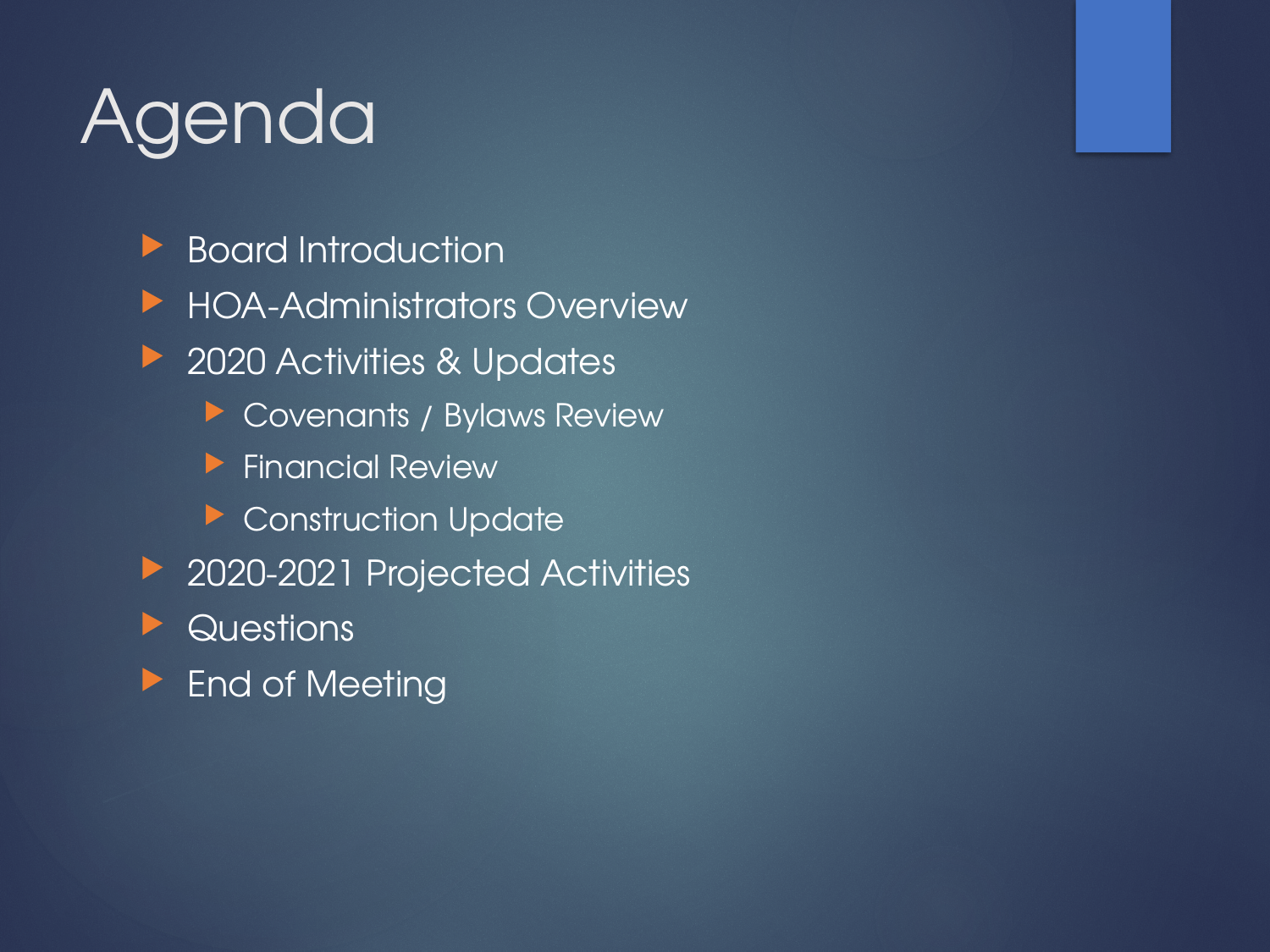

# Agenda
Board Introduction
HOA-Administrators Overview
2020 Activities & Updates
Covenants / Bylaws Review
Financial Review
Construction Update
2020-2021 Projected Activities
Questions
End of Meeting